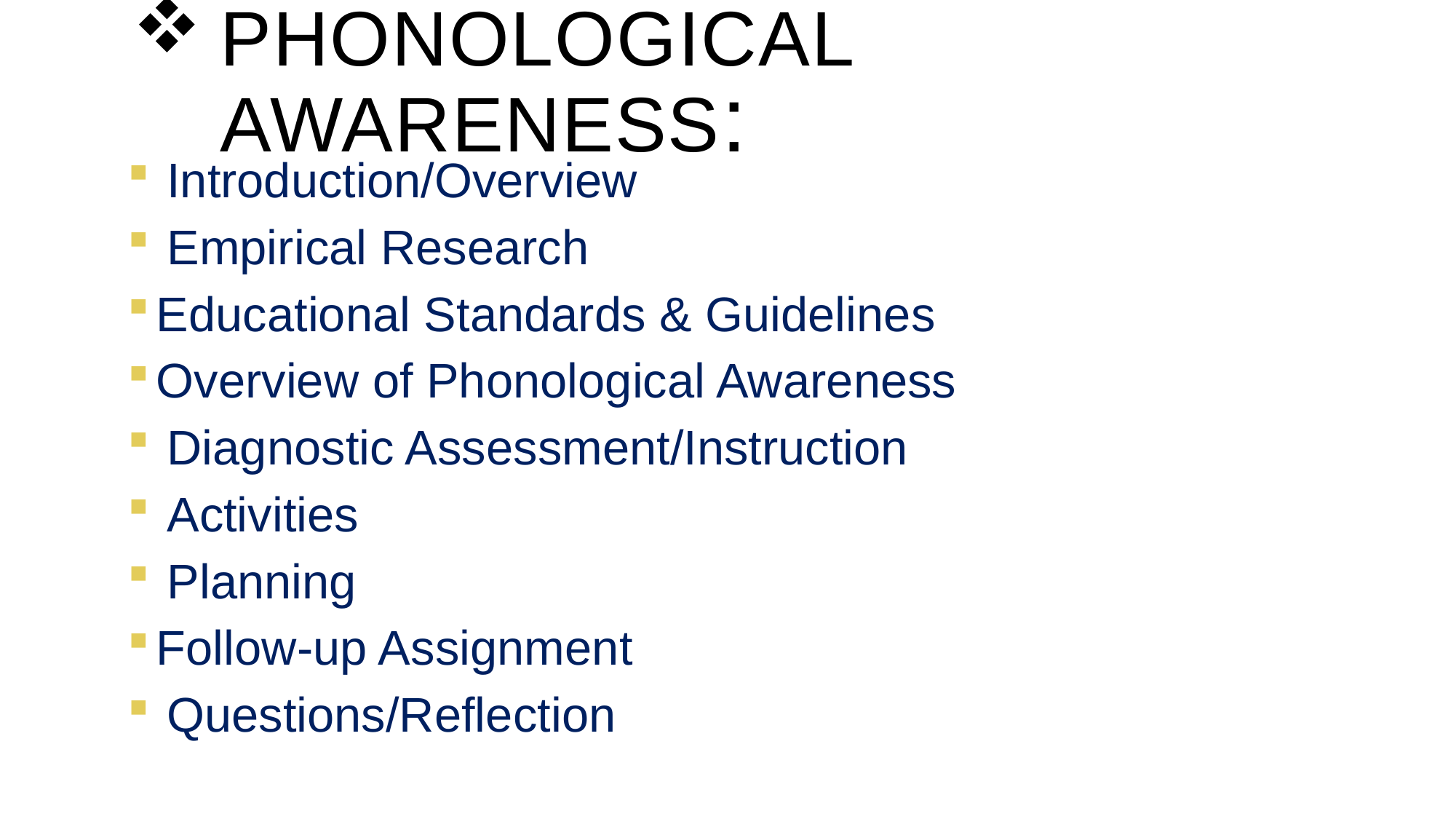

# Phonological Awareness:

Introduction/Overview
Empirical Research
 Educational Standards & Guidelines
 Overview of Phonological Awareness
Diagnostic Assessment/Instruction
Activities
Planning
 Follow-up Assignment
Questions/Reflection